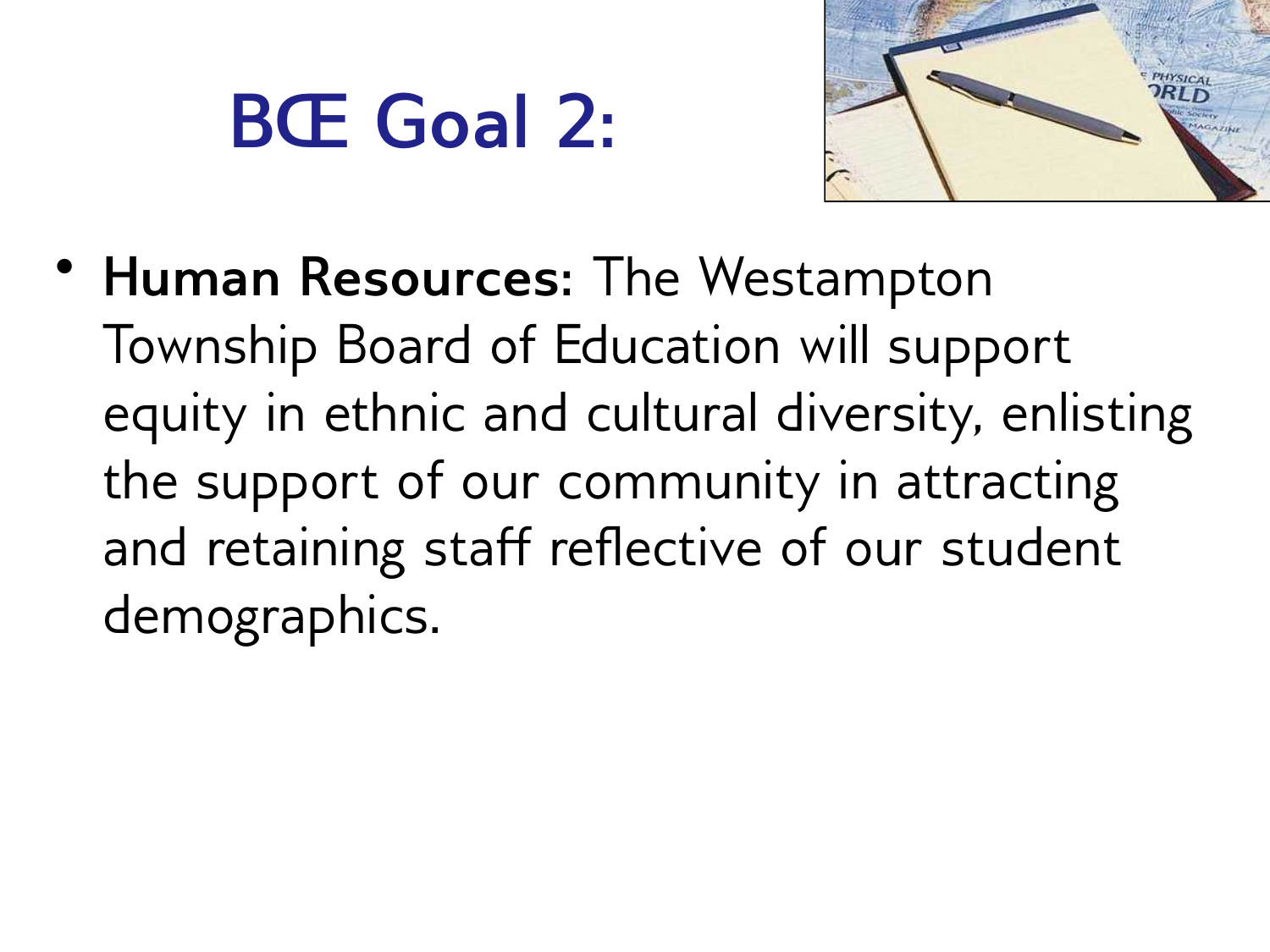

# BOE Goal 2:
Human Resources: The Westampton Township Board of Education will support equity in ethnic and cultural diversity, enlisting the support of our community in attracting and retaining staff reflective of our student demographics.